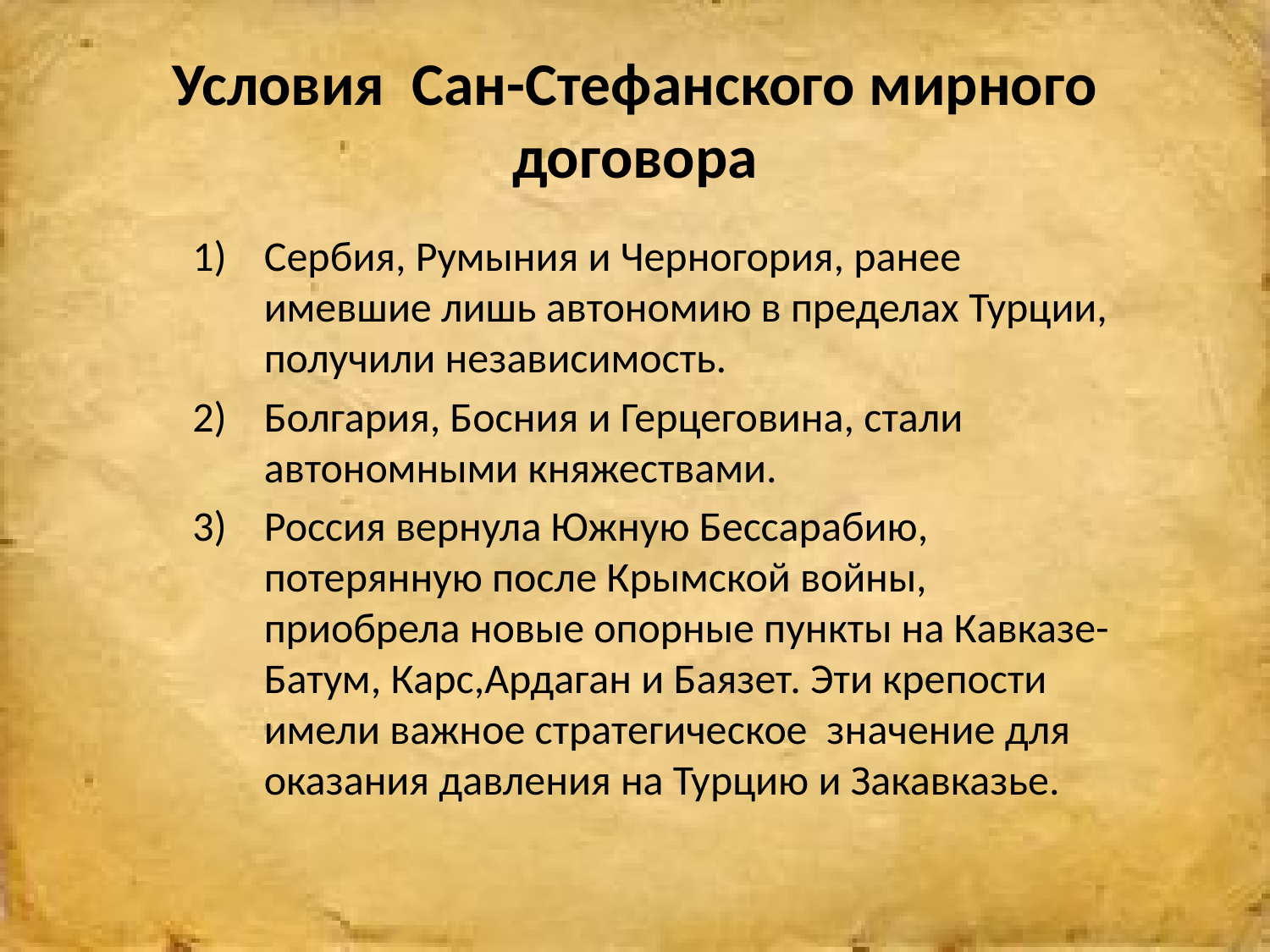

# Условия  Сан-Стефанского мирного договора
Сербия, Румыния и Черногория, ранее имевшие лишь автономию в пределах Турции, получили независимость.
Болгария, Босния и Герцеговина, стали автономными княжествами.
Россия вернула Южную Бессарабию, потерянную после Крымской войны, приобрела новые опорные пункты на Кавказе-Батум, Карс,Ардаган и Баязет. Эти крепости имели важное стратегическое  значение для оказания давления на Турцию и Закавказье.